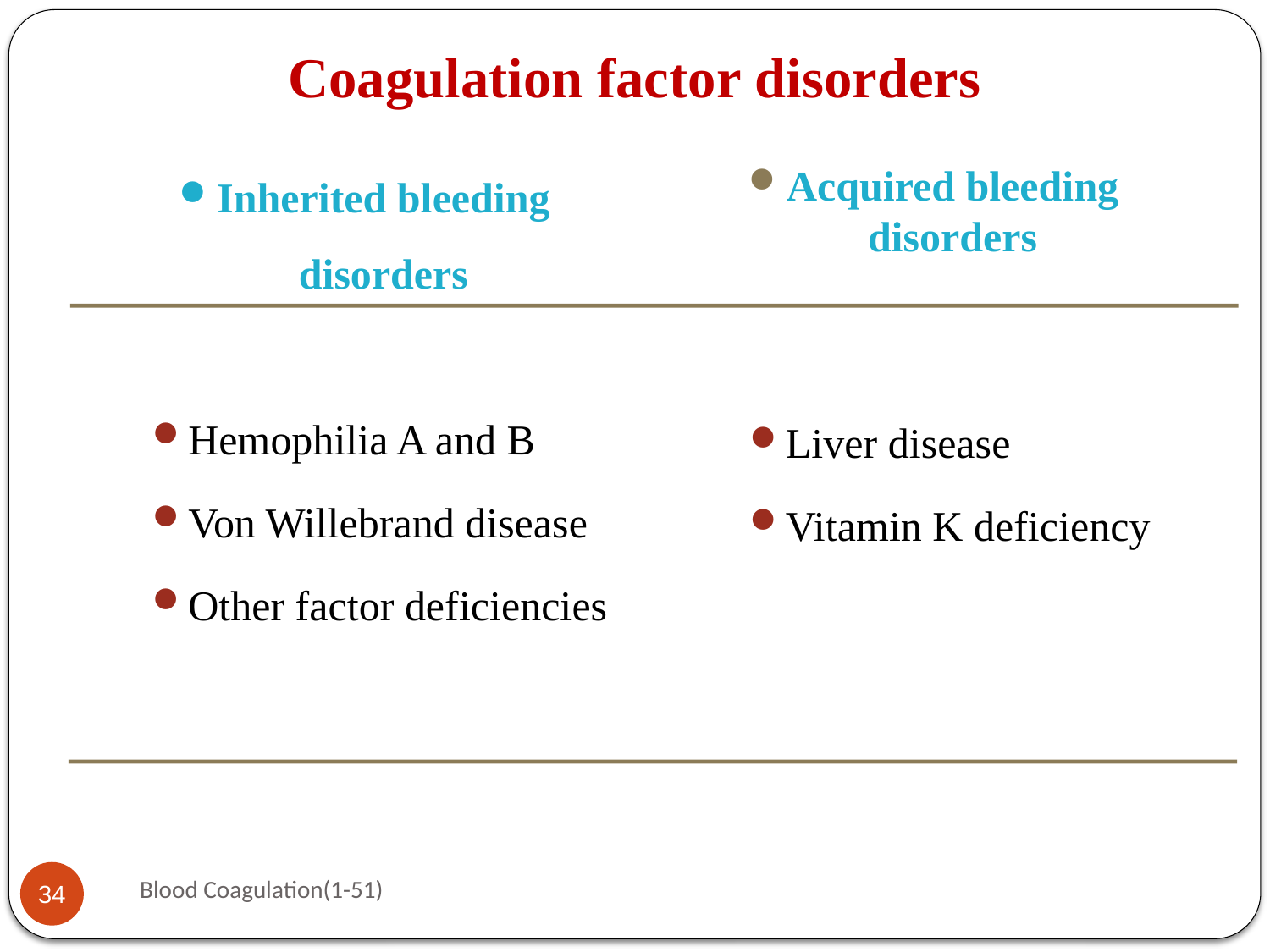

# Coagulation factor disorders
Inherited bleeding disorders

Hemophilia A and B
Von Willebrand disease
Other factor deficiencies
Acquired bleeding disorders

Liver disease
Vitamin K deficiency

Blood Coagulation(1-51)
34